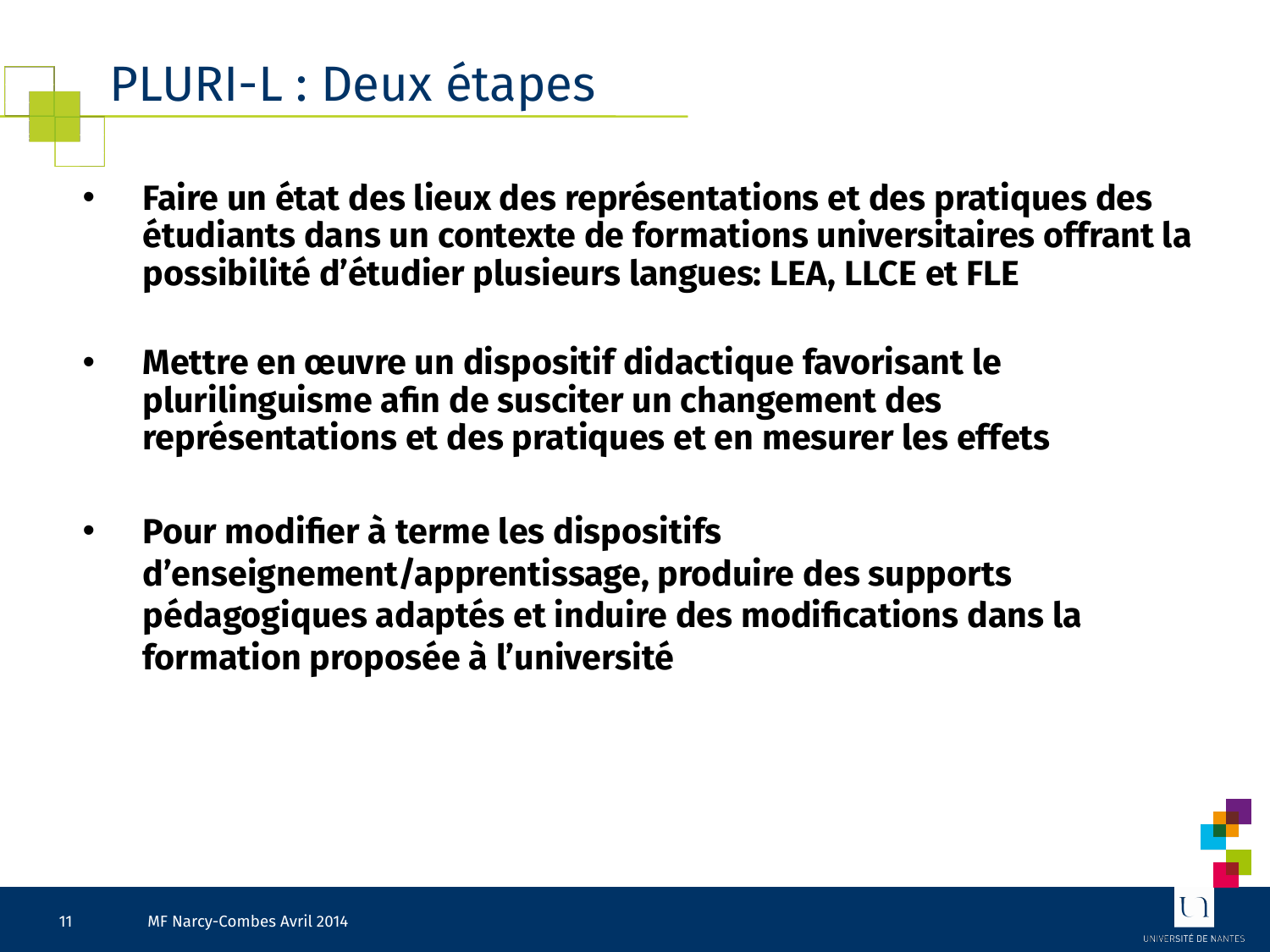

# PLURI-L : Deux étapes

Faire un état des lieux des représentations et des pratiques des étudiants dans un contexte de formations universitaires offrant la possibilité d’étudier plusieurs langues: LEA, LLCE et FLE

Mettre en œuvre un dispositif didactique favorisant le plurilinguisme afin de susciter un changement des représentations et des pratiques et en mesurer les effets

Pour modifier à terme les dispositifs d’enseignement/apprentissage, produire des supports pédagogiques adaptés et induire des modifications dans la formation proposée à l’université

11
MF Narcy-Combes Avril 2014